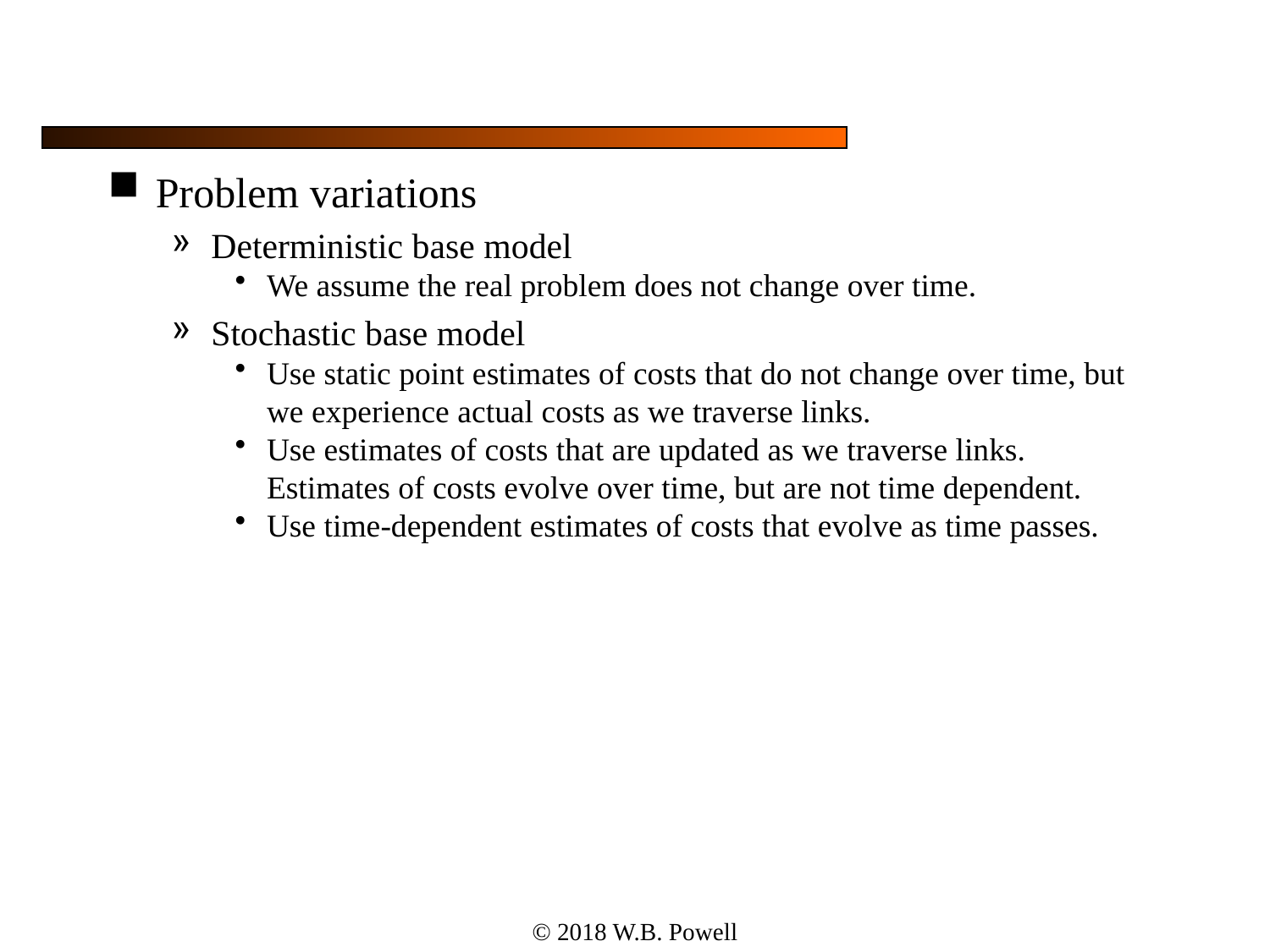

#
Problem variations
Deterministic base model
We assume the real problem does not change over time.
Stochastic base model
Use static point estimates of costs that do not change over time, but we experience actual costs as we traverse links.
Use estimates of costs that are updated as we traverse links.  Estimates of costs evolve over time, but are not time dependent.
Use time-dependent estimates of costs that evolve as time passes.
© 2018 W.B. Powell